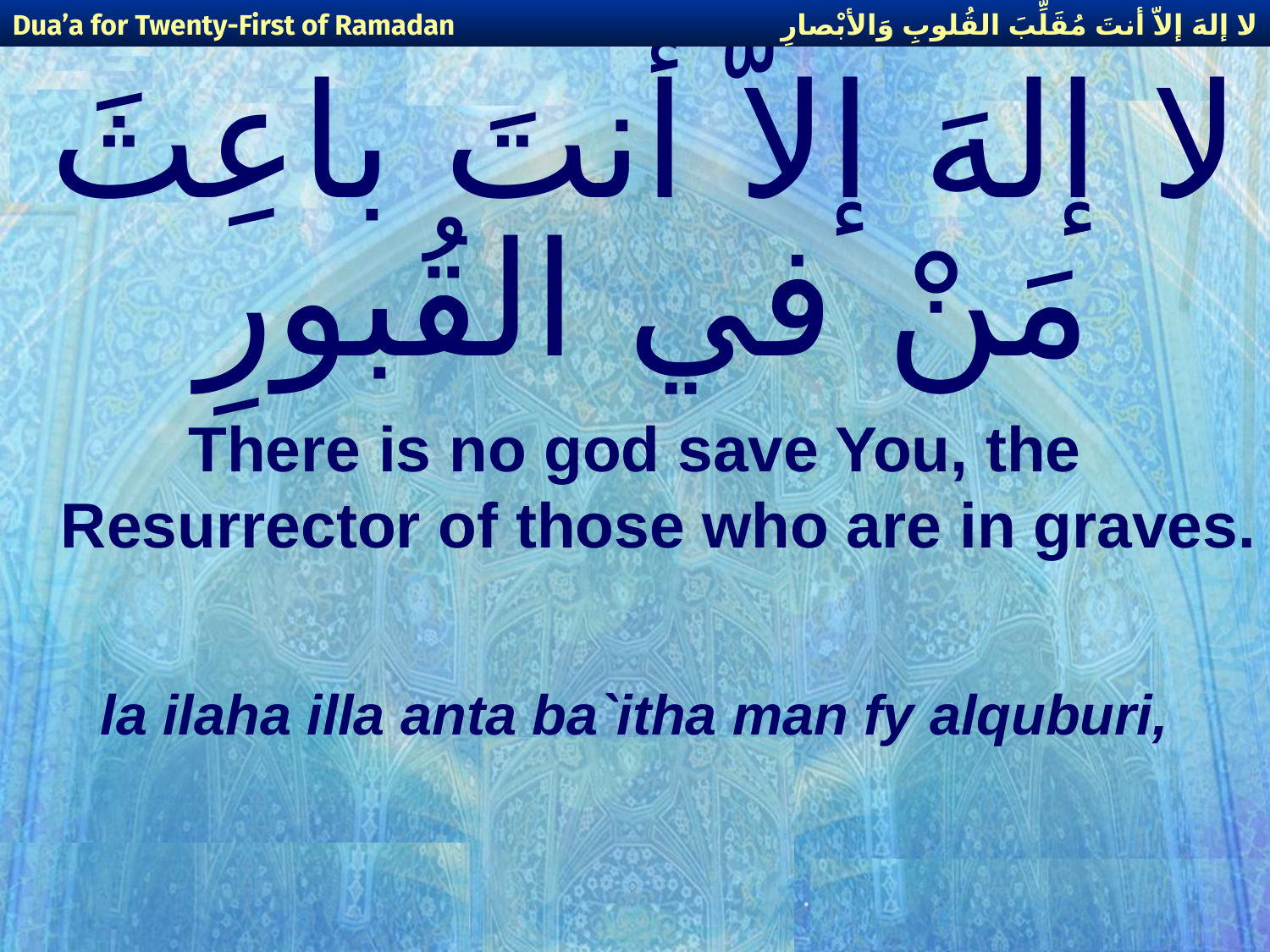

لا إلهَ إلاّ أنتَ مُقَلِّبَ القُلوبِ وَالأبْصارِ
Dua’a for Twenty-First of Ramadan
# لا إلهَ إلاّ أنتَ باعِثَ مَنْ في القُبورِ
There is no god save You, the Resurrector of those who are in graves.
la ilaha illa anta ba`itha man fy alquburi,